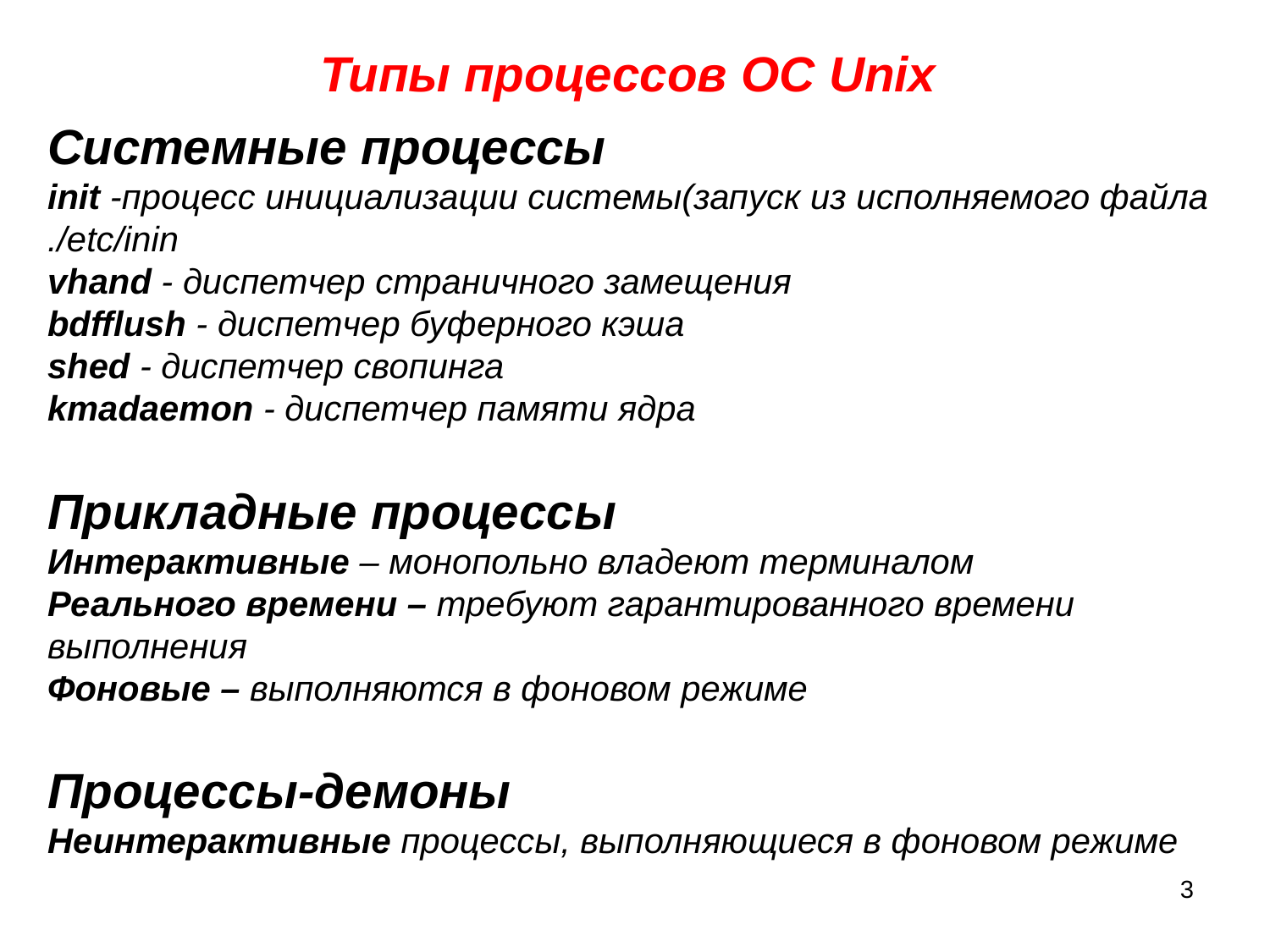

Типы процессов ОС Unix
Системные процессы
init -процесс инициализации системы(запуск из исполняемого файла  ./etc/inin
vhand - диспетчер страничного замещения
bdfflush - диспетчер буферного кэша
shed - диспетчер свопинга
kmadaemon - диспетчер памяти ядра
Прикладные процессы
Интерактивные – монопольно владеют терминалом
Реального времени – требуют гарантированного времени выполнения
Фоновые – выполняются в фоновом режиме
Процессы-демоны
Неинтерактивные процессы, выполняющиеся в фоновом режиме
3